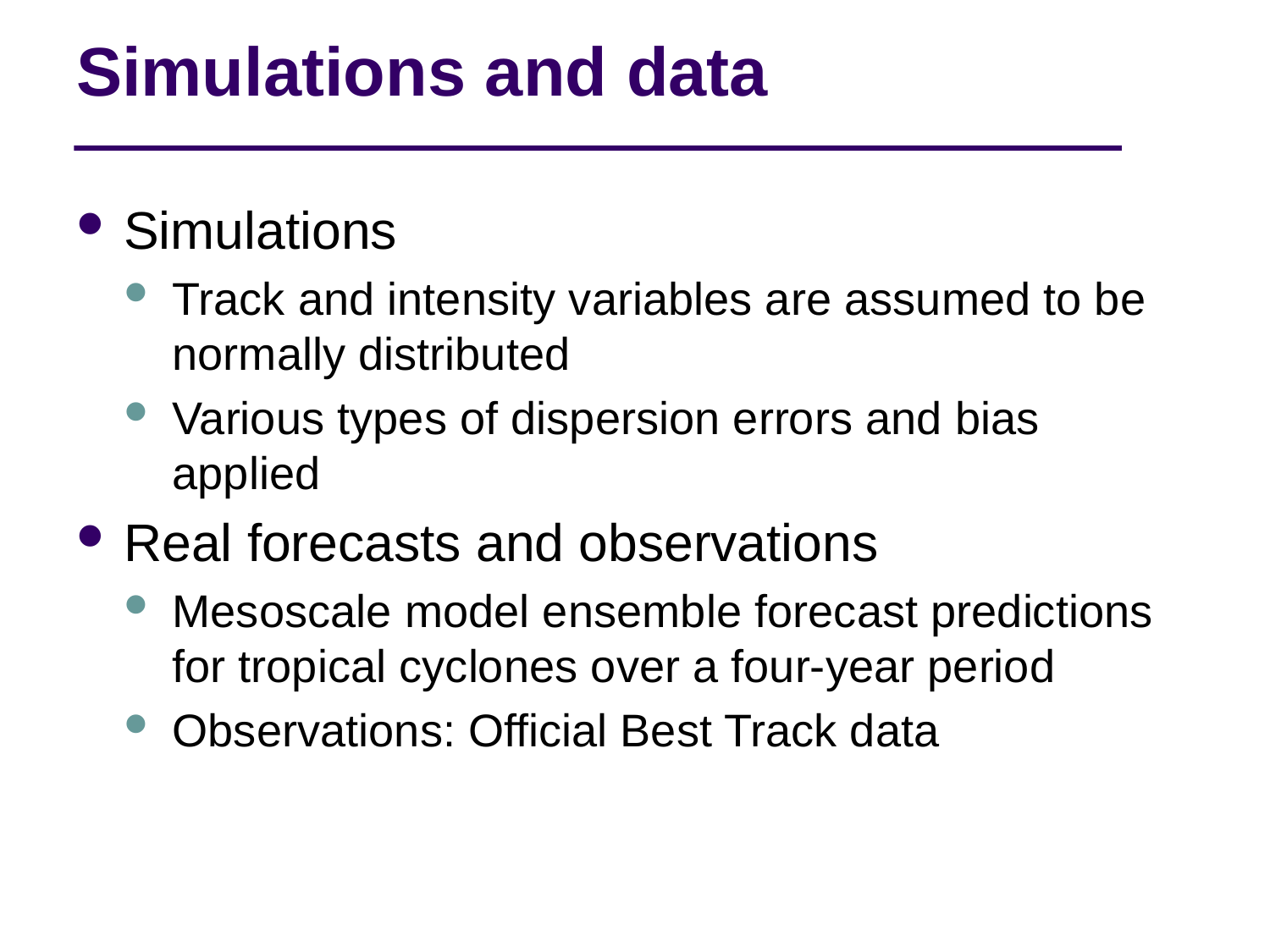

# Simulations and data
Simulations
Track and intensity variables are assumed to be normally distributed
Various types of dispersion errors and bias applied
Real forecasts and observations
Mesoscale model ensemble forecast predictions for tropical cyclones over a four-year period
Observations: Official Best Track data